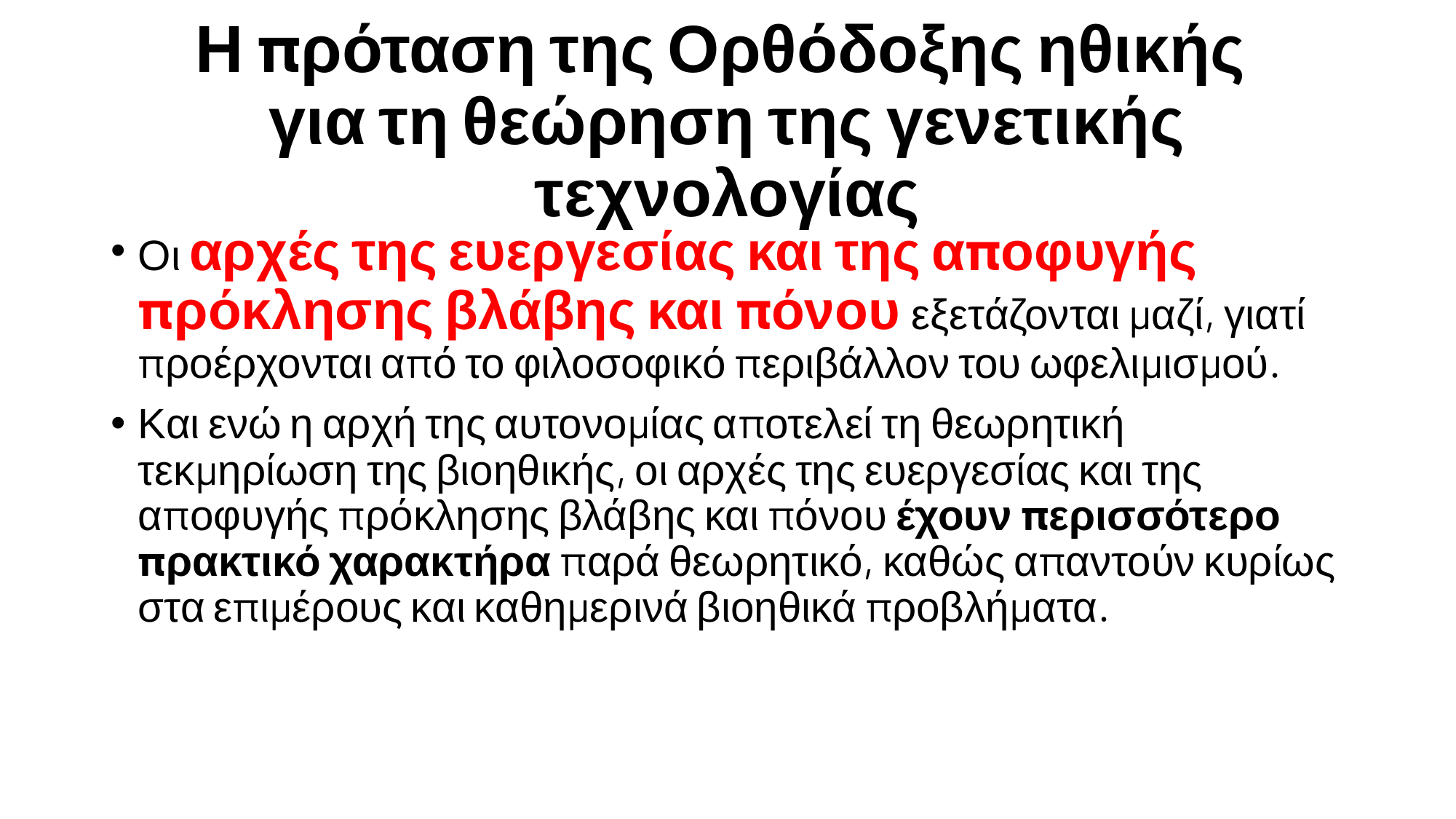

# Η πρόταση της Ορθόδοξης ηθικής για τη θεώρηση της γενετικής τεχνολογίας
Οι αρχές της ευεργεσίας και της αποφυγής πρόκλησης βλάβης και πόνου εξετάζονται μαζί, γιατί προέρχονται από το φιλοσοφικό περιβάλλον του ωφελιμισμού.
Και ενώ η αρχή της αυτονομίας αποτελεί τη θεωρητική τεκμηρίωση της βιοηθικής, οι αρχές της ευεργεσίας και της αποφυγής πρόκλησης βλάβης και πόνου έχουν περισσότερο πρακτικό χαρακτήρα παρά θεωρητικό, καθώς απαντούν κυρίως στα επιμέρους και καθημερινά βιοηθικά προβλήματα.